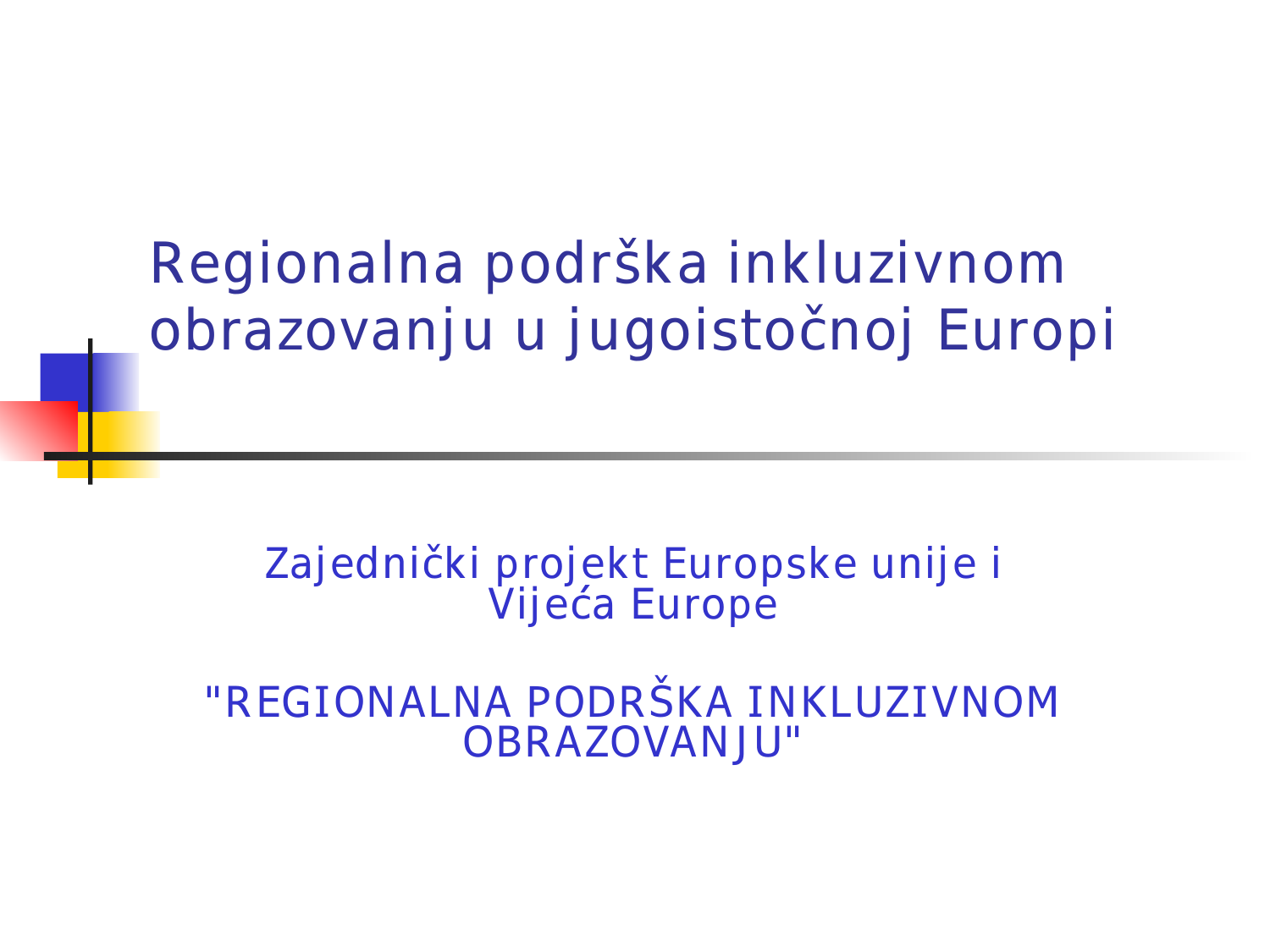

# Regionalna podrška inkluzivnom obrazovanju u jugoistočnoj Europi
Zajednički projekt Europske unije i Vijeća Europe

"REGIONALNA PODRŠKA INKLUZIVNOM OBRAZOVANJU"